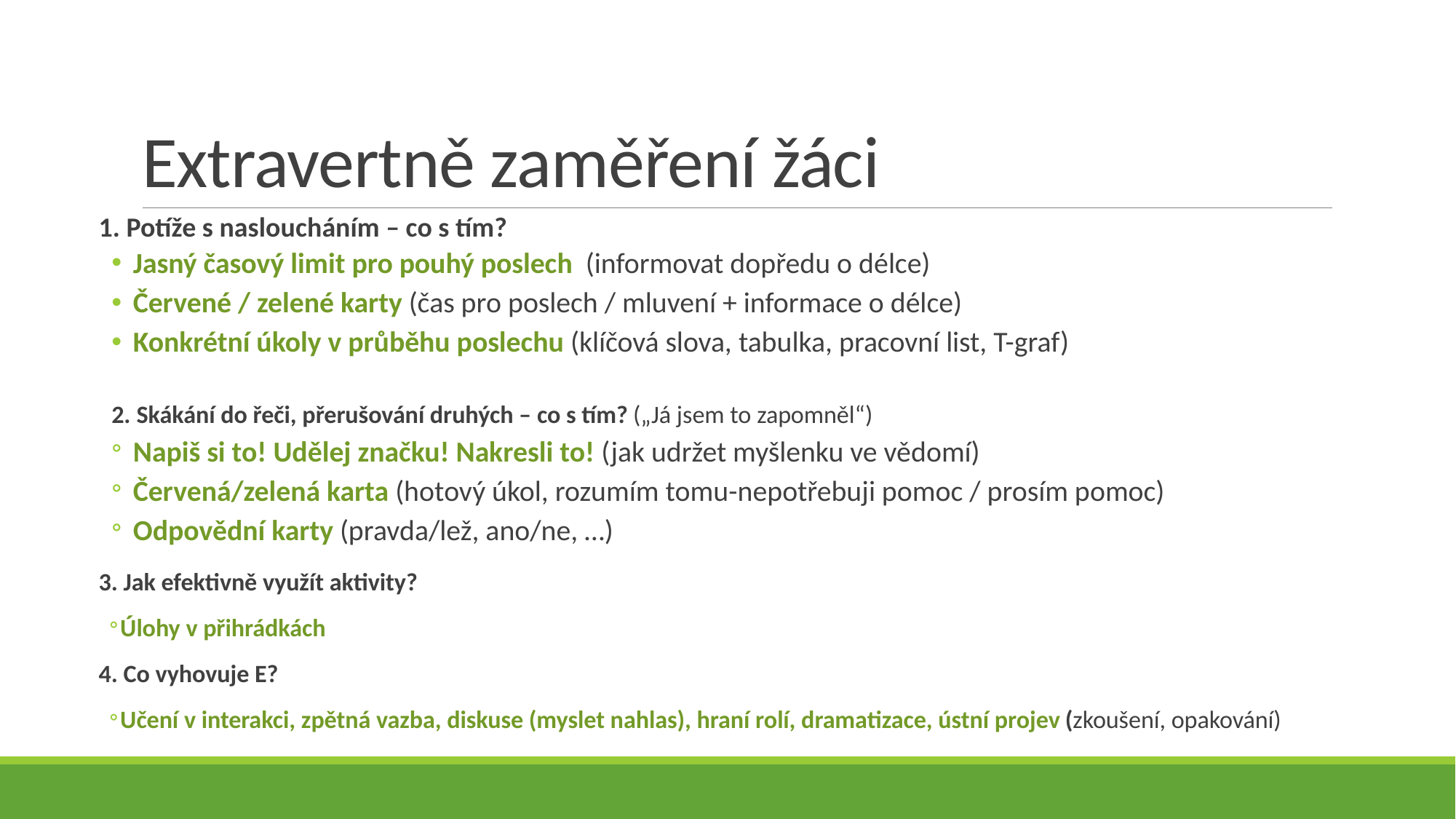

# Extravertně zaměření žáci
1. Potíže s nasloucháním – co s tím?
Jasný časový limit pro pouhý poslech  (informovat dopředu o délce)
Červené / zelené karty (čas pro poslech / mluvení + informace o délce)
Konkrétní úkoly v průběhu poslechu (klíčová slova, tabulka, pracovní list, T-graf)

2. Skákání do řeči, přerušování druhých – co s tím? („Já jsem to zapomněl“)
Napiš si to! Udělej značku! Nakresli to! (jak udržet myšlenku ve vědomí)
Červená/zelená karta (hotový úkol, rozumím tomu-nepotřebuji pomoc / prosím pomoc)
Odpovědní karty (pravda/lež, ano/ne, …)
3. Jak efektivně využít aktivity?
Úlohy v přihrádkách
4. Co vyhovuje E?
Učení v interakci, zpětná vazba, diskuse (myslet nahlas), hraní rolí, dramatizace, ústní projev (zkoušení, opakování)